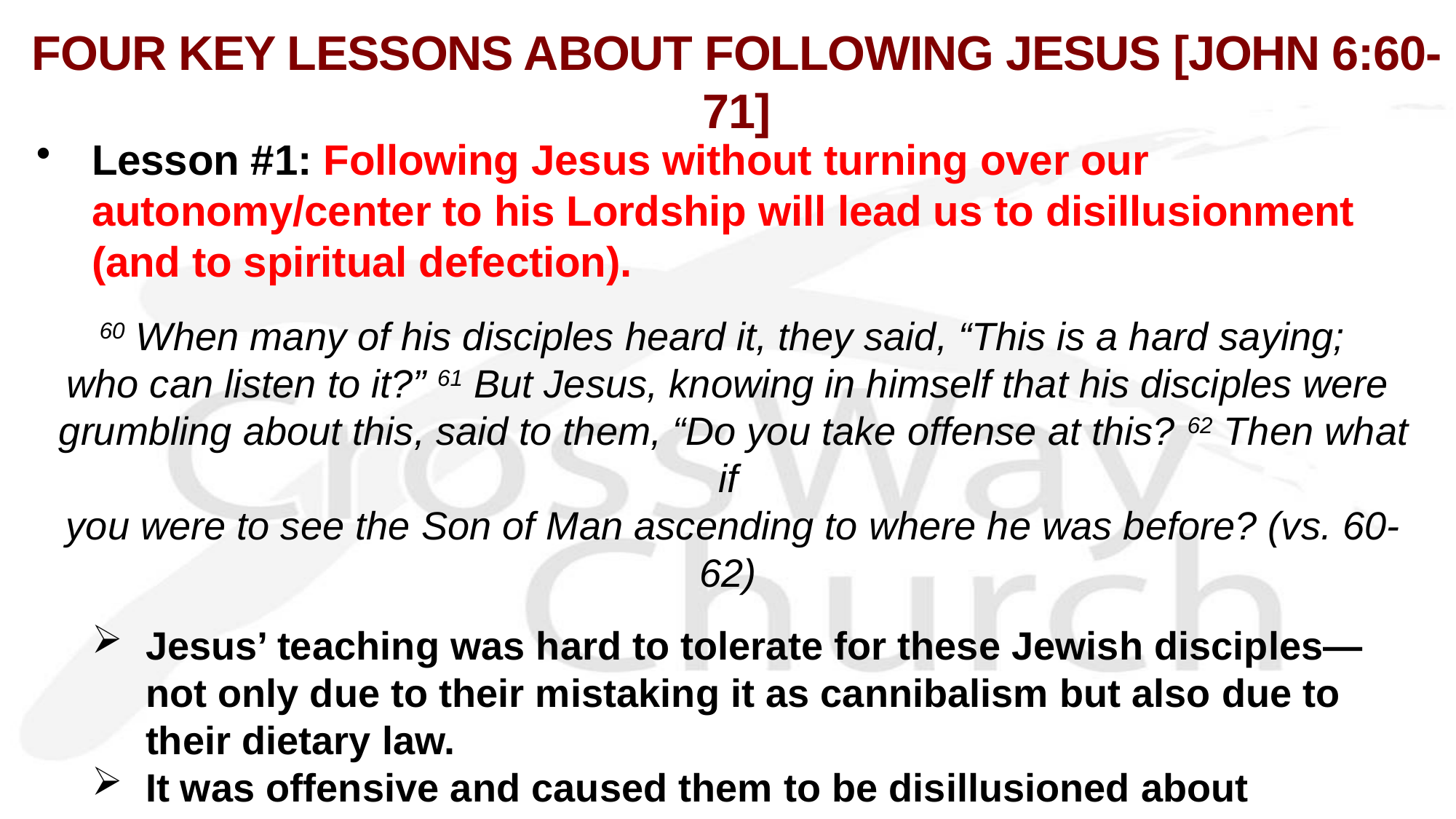

# FOUR KEY LESSONS ABOUT FOLLOWING JESUS [JOHN 6:60-71]
Lesson #1: Following Jesus without turning over our autonomy/center to his Lordship will lead us to disillusionment (and to spiritual defection).

60 When many of his disciples heard it, they said, “This is a hard saying;
who can listen to it?” 61 But Jesus, knowing in himself that his disciples were
 grumbling about this, said to them, “Do you take offense at this? 62 Then what if
 you were to see the Son of Man ascending to where he was before? (vs. 60-62)

Jesus’ teaching was hard to tolerate for these Jewish disciples—not only due to their mistaking it as cannibalism but also due to their dietary law.
It was offensive and caused them to be disillusioned about following Christ.
Why? It’s because they wanted to believe in Jesus according to their own frame of mind [“center”]—but the hard saying demanded that Jesus would just not be prominent but PREEMINENT in their lives as their center!